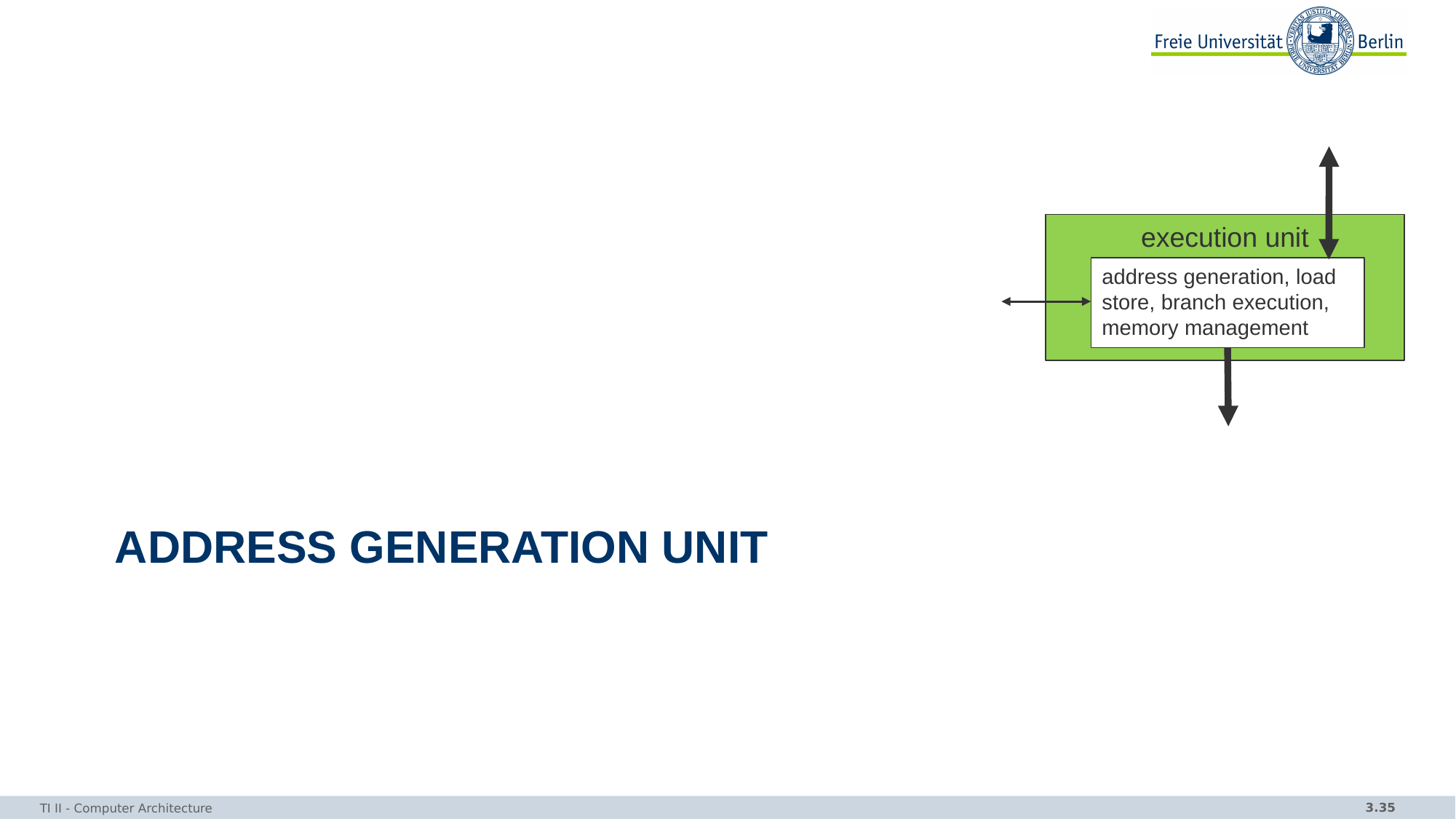

execution unit
address generation, load
store, branch execution,
memory management

# Address generation unit
TI II - Computer Architecture